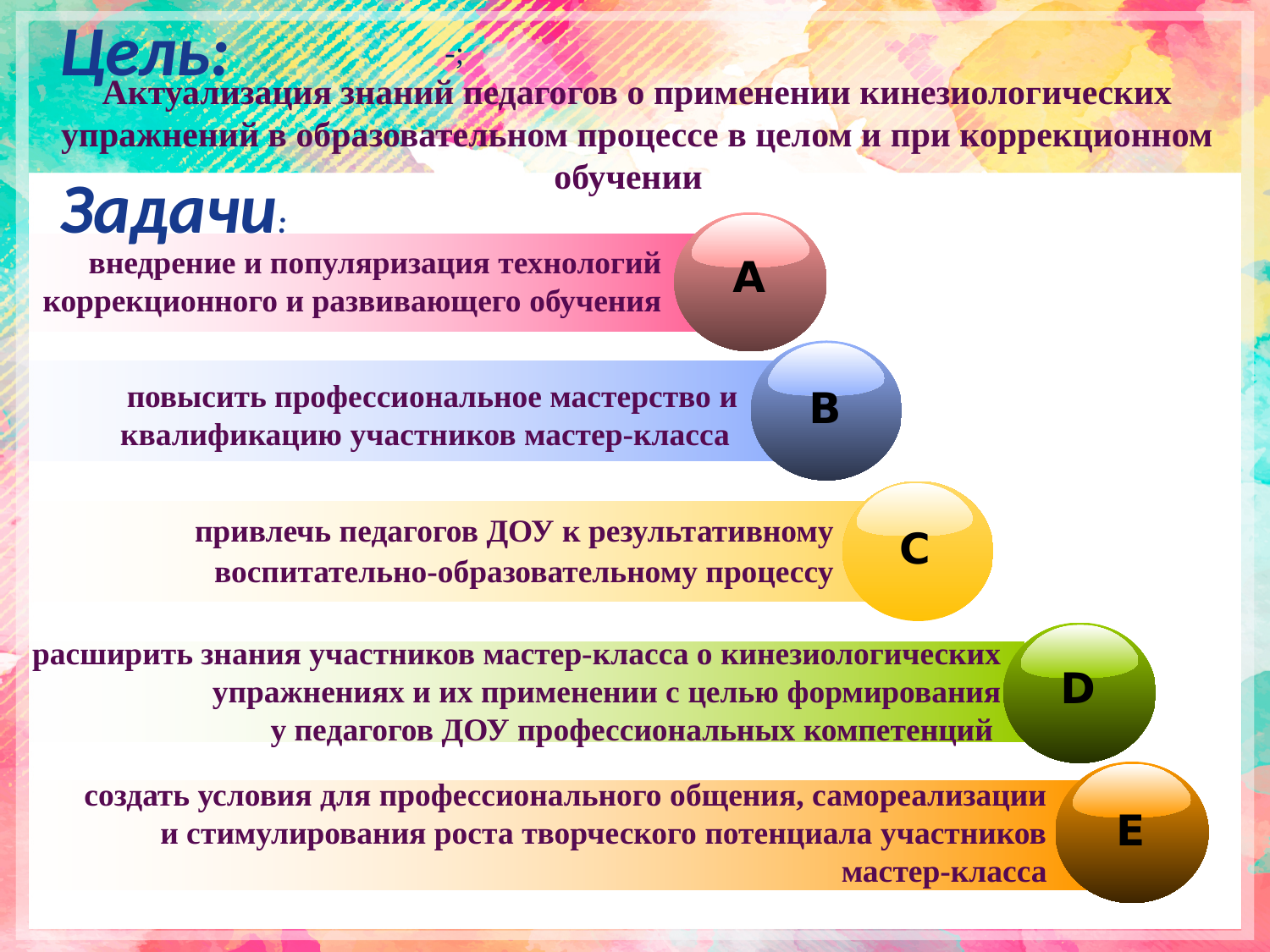

# Цель:
-;
Актуализация знаний педагогов о применении кинезиологических упражнений в образовательном процессе в целом и при коррекционном обучении
Задачи:

A

внедрение и популяризация технологий коррекционного и развивающего обучения

B

повысить профессиональное мастерство и квалификацию участников мастер-класса

привлечь педагогов ДОУ к результативному воспитательно-образовательному процессу
С

расширить знания участников мастер-класса о кинезиологических упражнениях и их применении с целью формирования
 у педагогов ДОУ профессиональных компетенций

D

создать условия для профессионального общения, самореализации и стимулирования роста творческого потенциала участников мастер-класса

Е